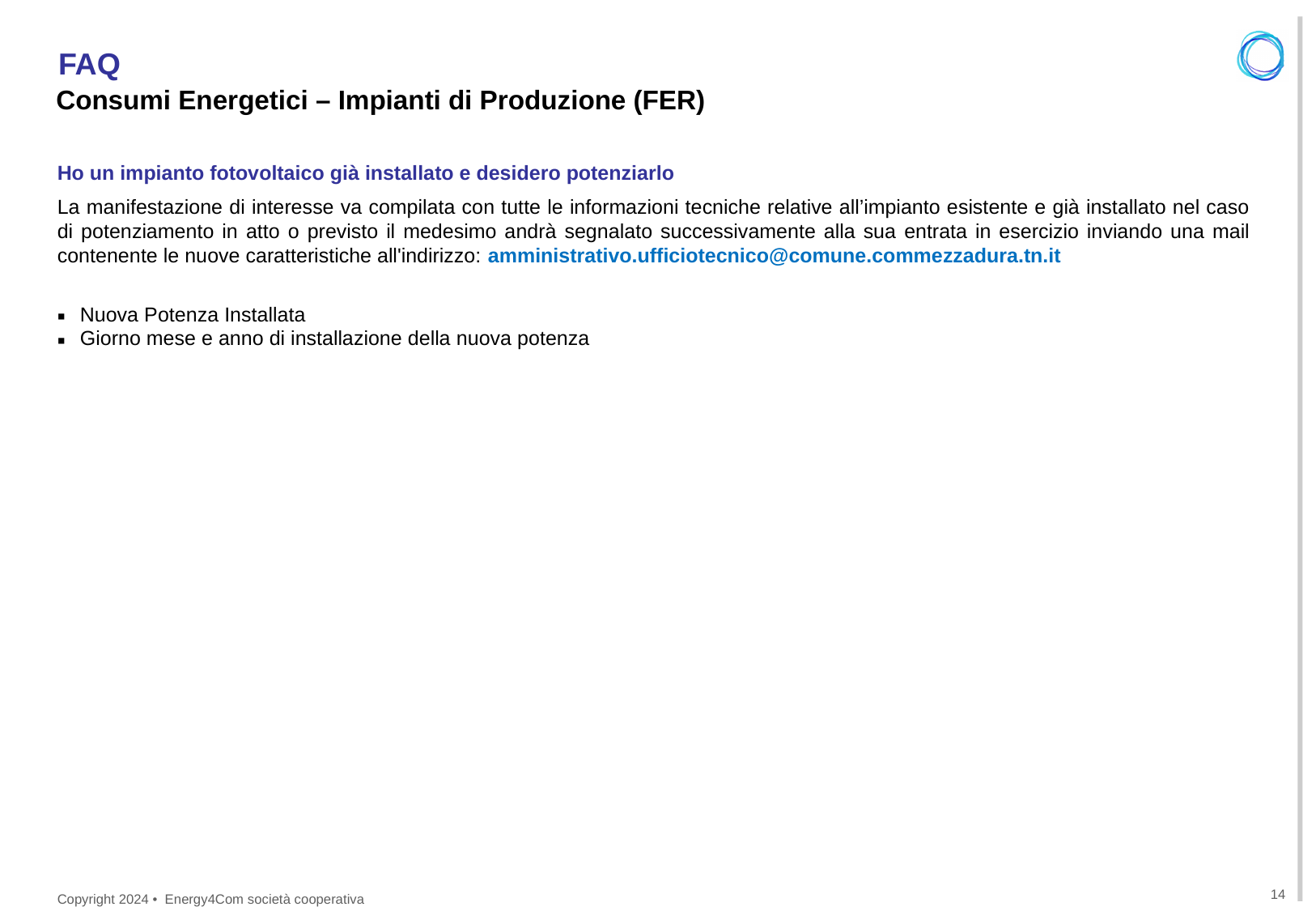

FAQ
Consumi Energetici – Impianti di Produzione (FER)

Ho un impianto fotovoltaico già installato e desidero potenziarlo
La manifestazione di interesse va compilata con tutte le informazioni tecniche relative all’impianto esistente e già installato nel caso di potenziamento in atto o previsto il medesimo andrà segnalato successivamente alla sua entrata in esercizio inviando una mail contenente le nuove caratteristiche all'indirizzo: amministrativo.ufficiotecnico@comune.commezzadura.tn.it

Nuova Potenza Installata
Giorno mese e anno di installazione della nuova potenza

14